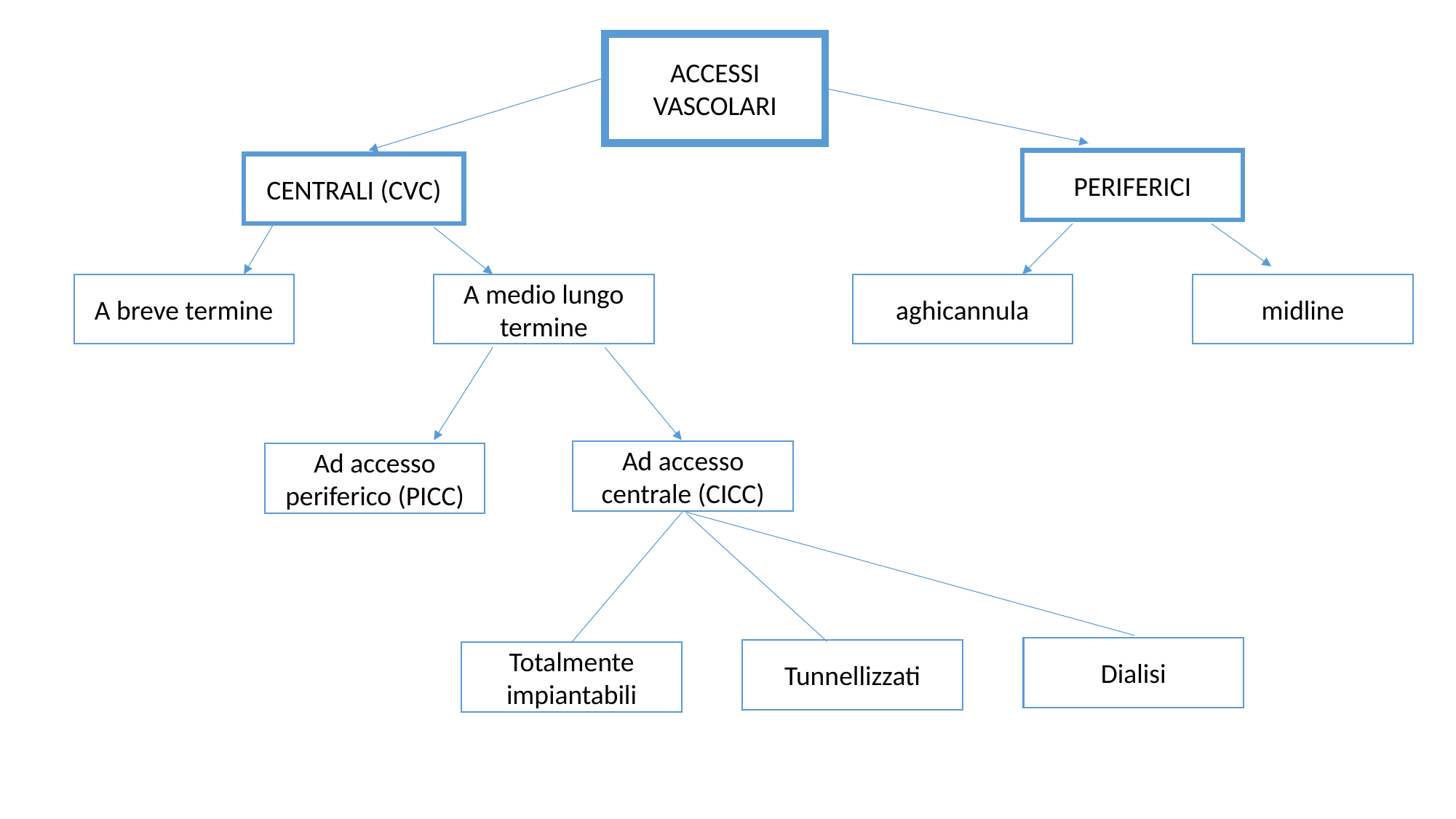

ACCESSI
VASCOLARI
PERIFERICI
CENTRALI (CVC)
A breve termine
A medio lungo termine
aghicannula
midline
Ad accesso centrale (CICC)
Ad accesso periferico (PICC)
Dialisi
Tunnellizzati
Totalmente impiantabili